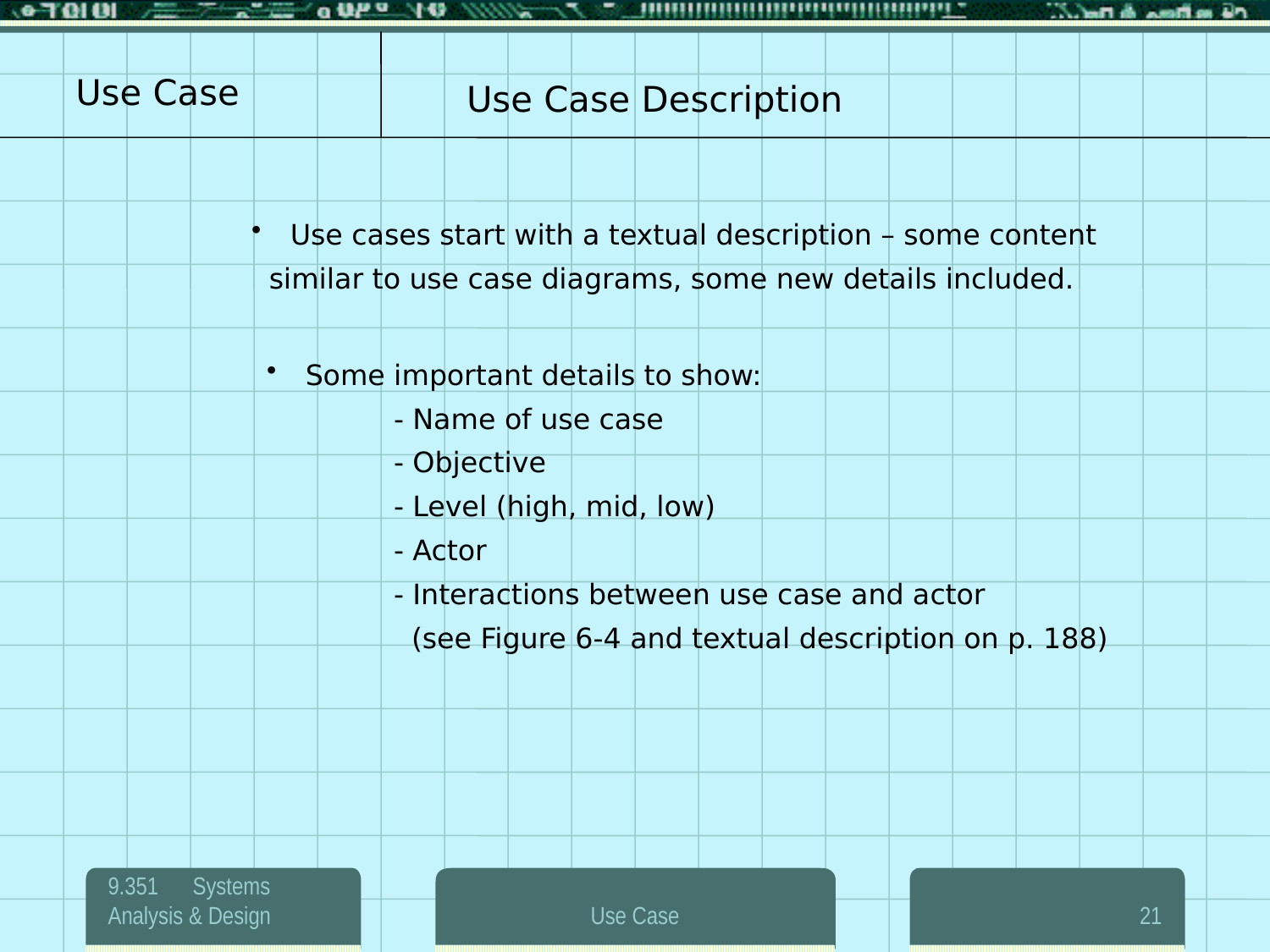

Use Case Description
 Use cases start with a textual description – some content
  similar to use case diagrams, some new details included.
 Some important details to show:
	- Name of use case
	- Objective
	- Level (high, mid, low)
	- Actor
	- Interactions between use case and actor
	  (see Figure 6-4 and textual description on p. 188)

9.351      Systems Analysis & Design
Use Case
21